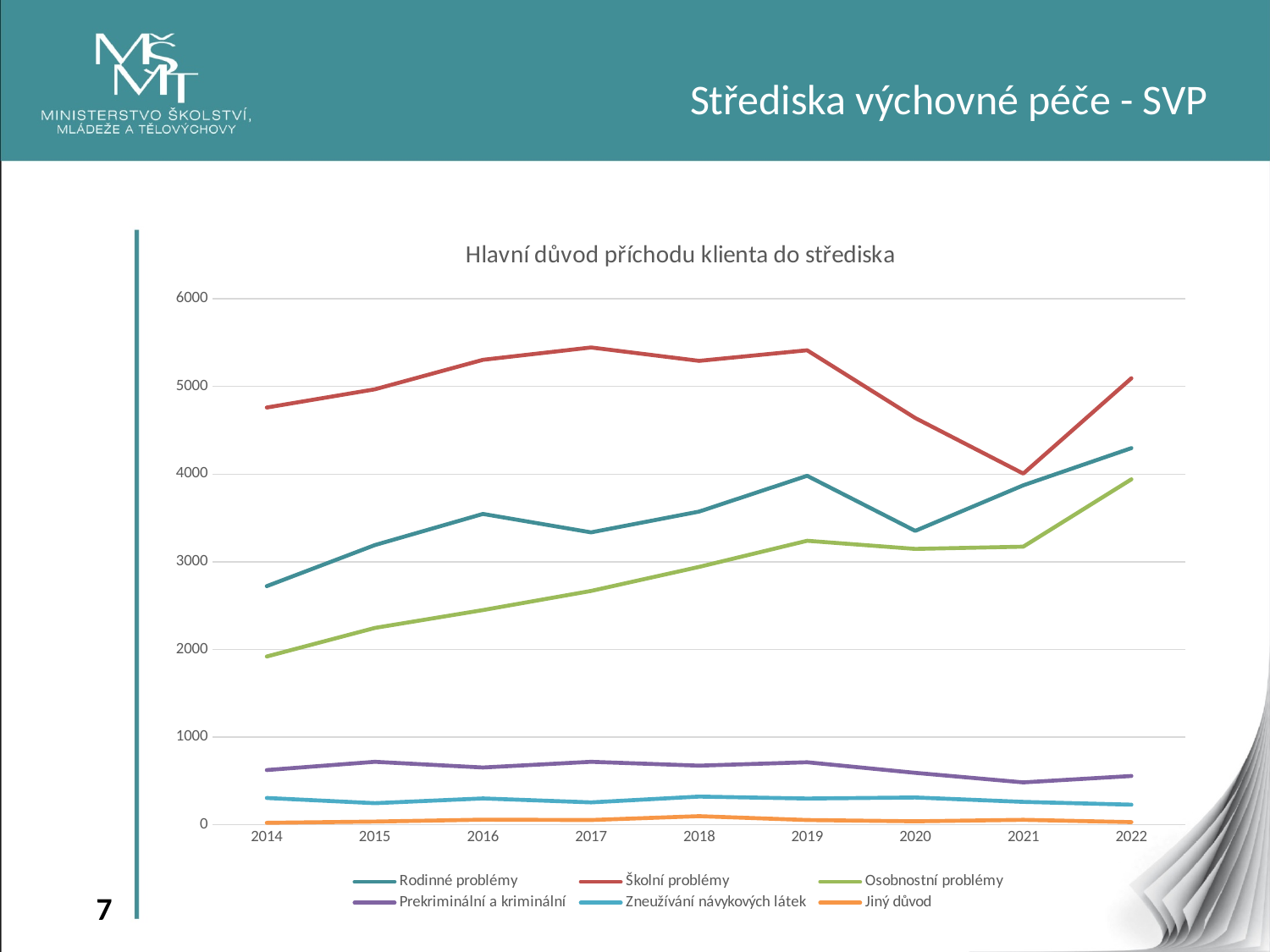

Střediska výchovné péče - SVP

### Chart: Hlavní důvod příchodu klienta do střediska

| Category | Rodinné problémy  | Školní problémy | Osobnostní problémy  | Prekriminální a kriminální  | Zneužívání návykových látek  | Jiný důvod  |
|---|---|---|---|---|---|---|
| 2014 | 2722.0 | 4760.0 | 1919.0 | 624.0 | 305.0 | 22.0 |
| 2015 | 3191.0 | 4968.0 | 2245.0 | 718.0 | 246.0 | 36.0 |
| 2016 | 3546.0 | 5304.0 | 2449.0 | 653.0 | 300.0 | 58.0 |
| 2017 | 3336.0 | 5445.0 | 2667.0 | 718.0 | 255.0 | 54.0 |
| 2018 | 3573.0 | 5292.0 | 2941.0 | 674.0 | 321.0 | 98.0 |
| 2019 | 3981.0 | 5413.0 | 3240.0 | 713.0 | 299.0 | 54.0 |
| 2020 | 3353.0 | 4640.0 | 3147.0 | 592.0 | 311.0 | 39.0 |
| 2021 | 3873.0 | 4006.0 | 3173.0 | 483.0 | 261.0 | 56.0 |
| 2022 | 4297.0 | 5094.0 | 3941.0 | 556.0 | 229.0 | 30.0 |